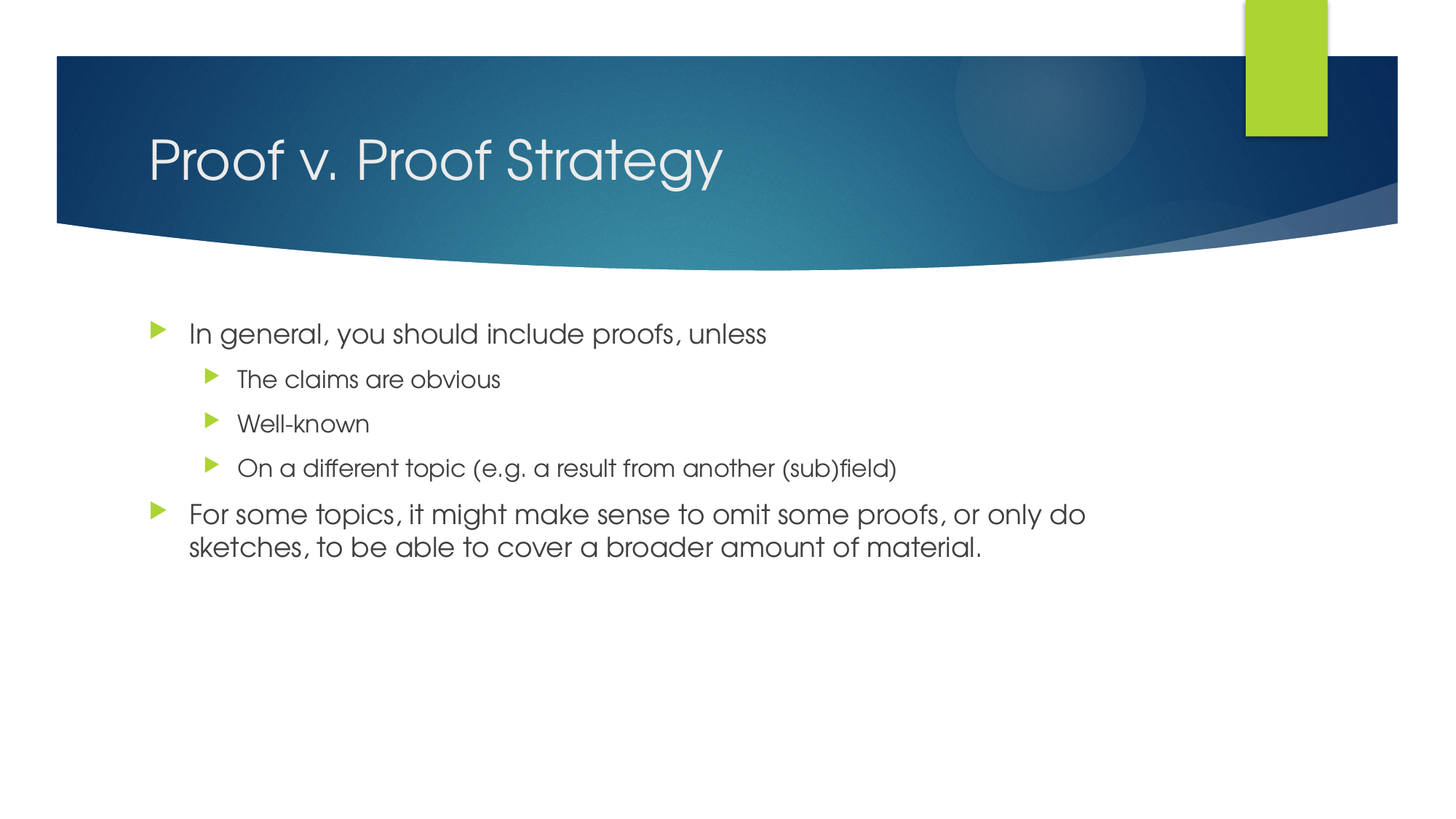

# Proof v. Proof Strategy
In general, you should include proofs, unless
The claims are obvious
Well-known
On a different topic (e.g. a result from another (sub)field)
For some topics, it might make sense to omit some proofs, or only do sketches, to be able to cover a broader amount of material.